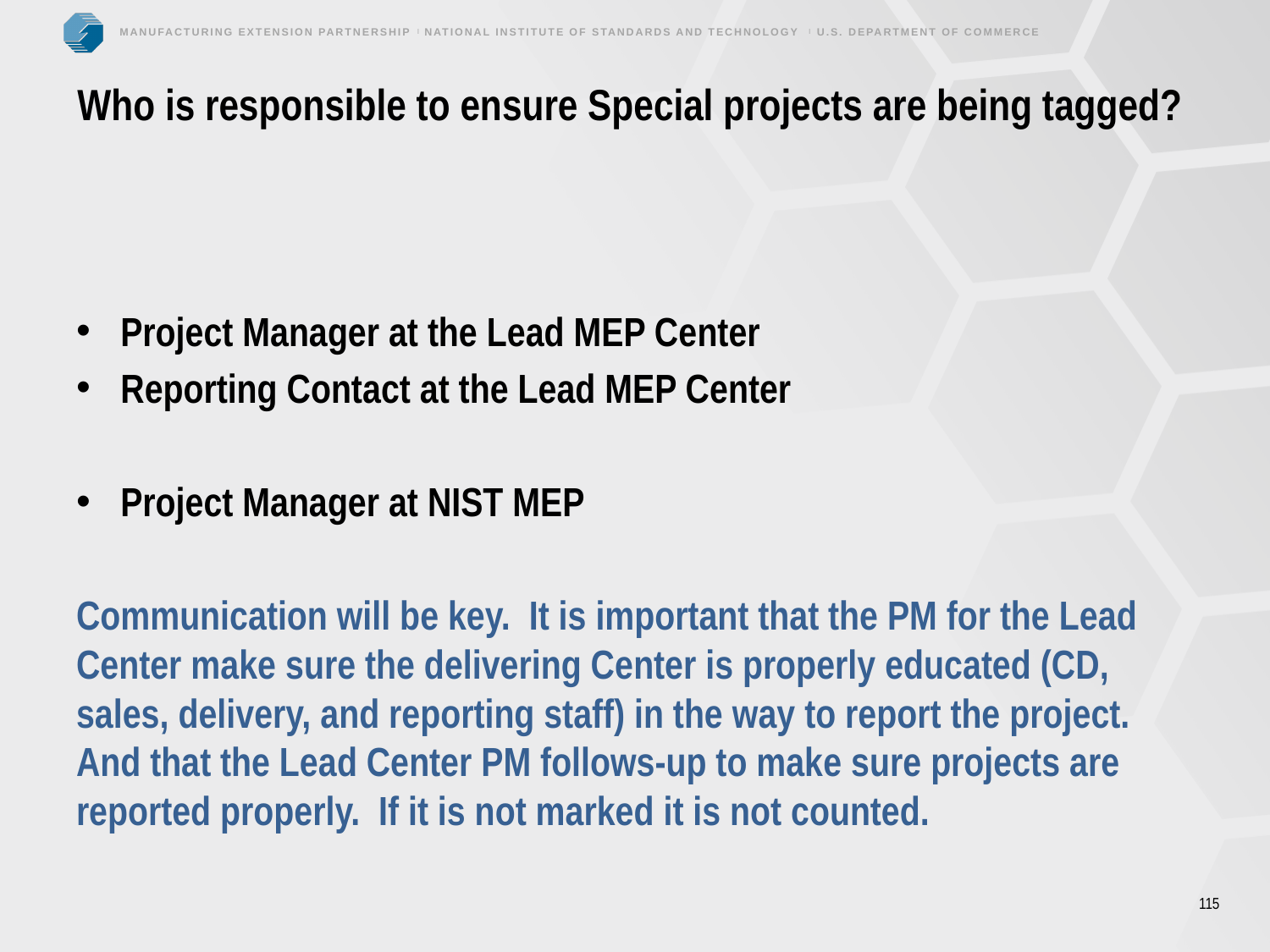

# Who is responsible to ensure Special projects are being tagged?
Project Manager at the Lead MEP Center
Reporting Contact at the Lead MEP Center

Project Manager at NIST MEP

Communication will be key.  It is important that the PM for the Lead Center make sure the delivering Center is properly educated (CD, sales, delivery, and reporting staff) in the way to report the project.  And that the Lead Center PM follows-up to make sure projects are reported properly.  If it is not marked it is not counted.

115